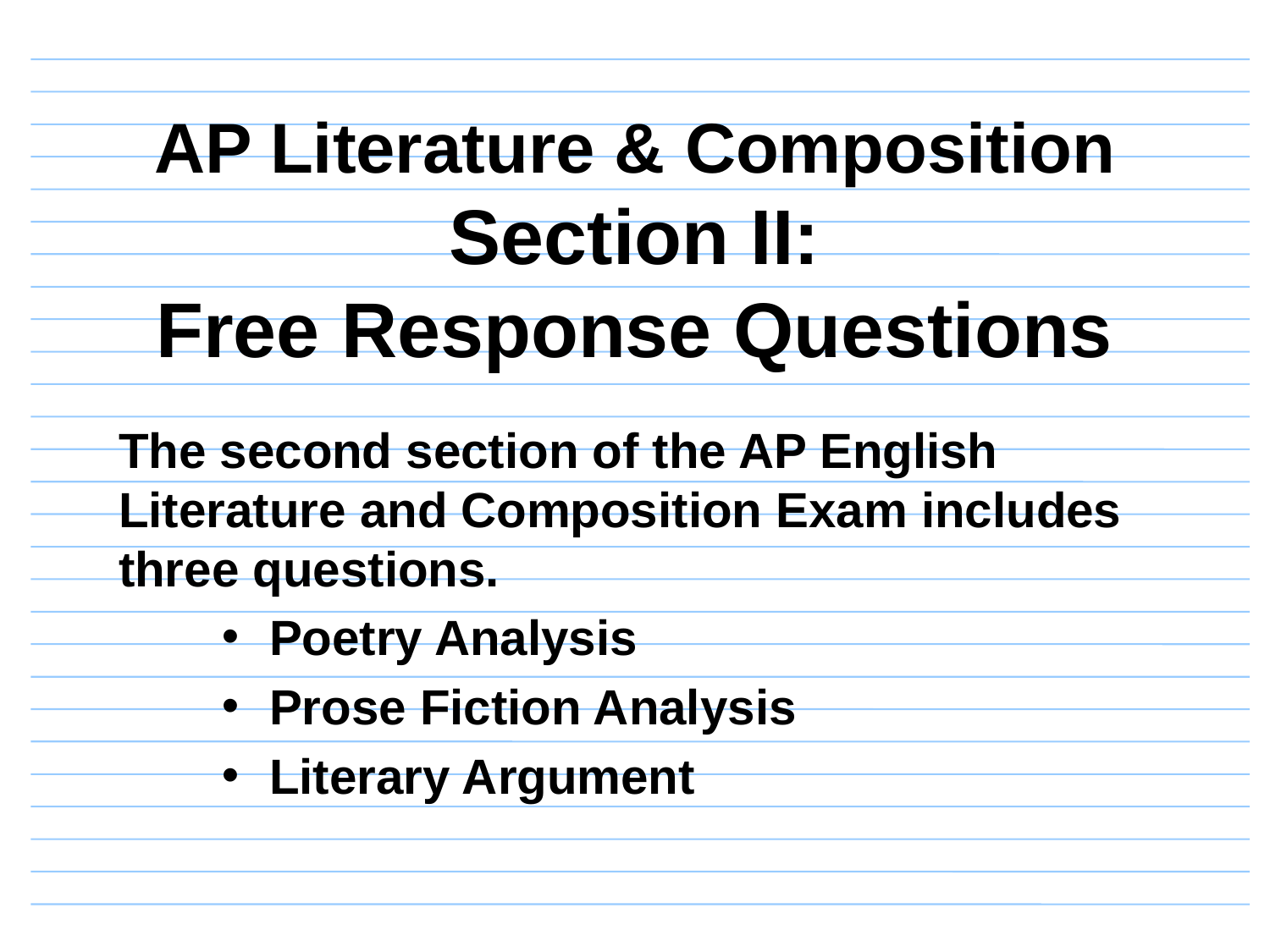

# AP Literature & Composition Section II: Free Response Questions
The second section of the AP English Literature and Composition Exam includes three questions.
Poetry Analysis
Prose Fiction Analysis
Literary Argument